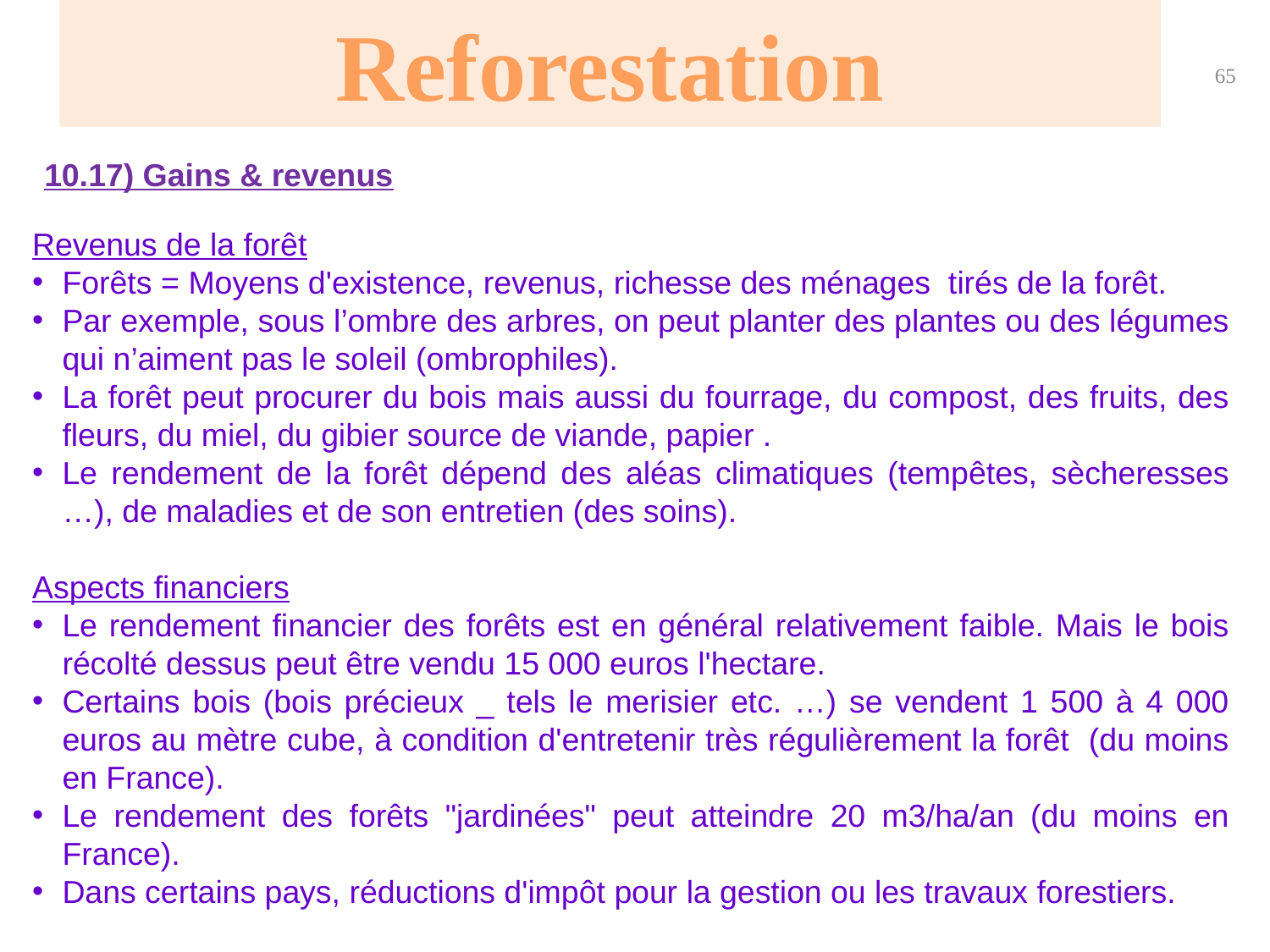

Reforestation
65
10.17) Gains & revenus
Revenus de la forêt
Forêts = Moyens d'existence, revenus, richesse des ménages  tirés de la forêt.
Par exemple, sous l’ombre des arbres, on peut planter des plantes ou des légumes qui n’aiment pas le soleil (ombrophiles).
La forêt peut procurer du bois mais aussi du fourrage, du compost, des fruits, des fleurs, du miel, du gibier source de viande, papier .
Le rendement de la forêt dépend des aléas climatiques (tempêtes, sècheresses …), de maladies et de son entretien (des soins).

Aspects financiers
Le rendement financier des forêts est en général relativement faible. Mais le bois récolté dessus peut être vendu 15 000 euros l'hectare.
Certains bois (bois précieux _ tels le merisier etc. …) se vendent 1 500 à 4 000 euros au mètre cube, à condition d'entretenir très régulièrement la forêt  (du moins en France).
Le rendement des forêts "jardinées" peut atteindre 20 m3/ha/an (du moins en France).
Dans certains pays, réductions d'impôt pour la gestion ou les travaux forestiers.